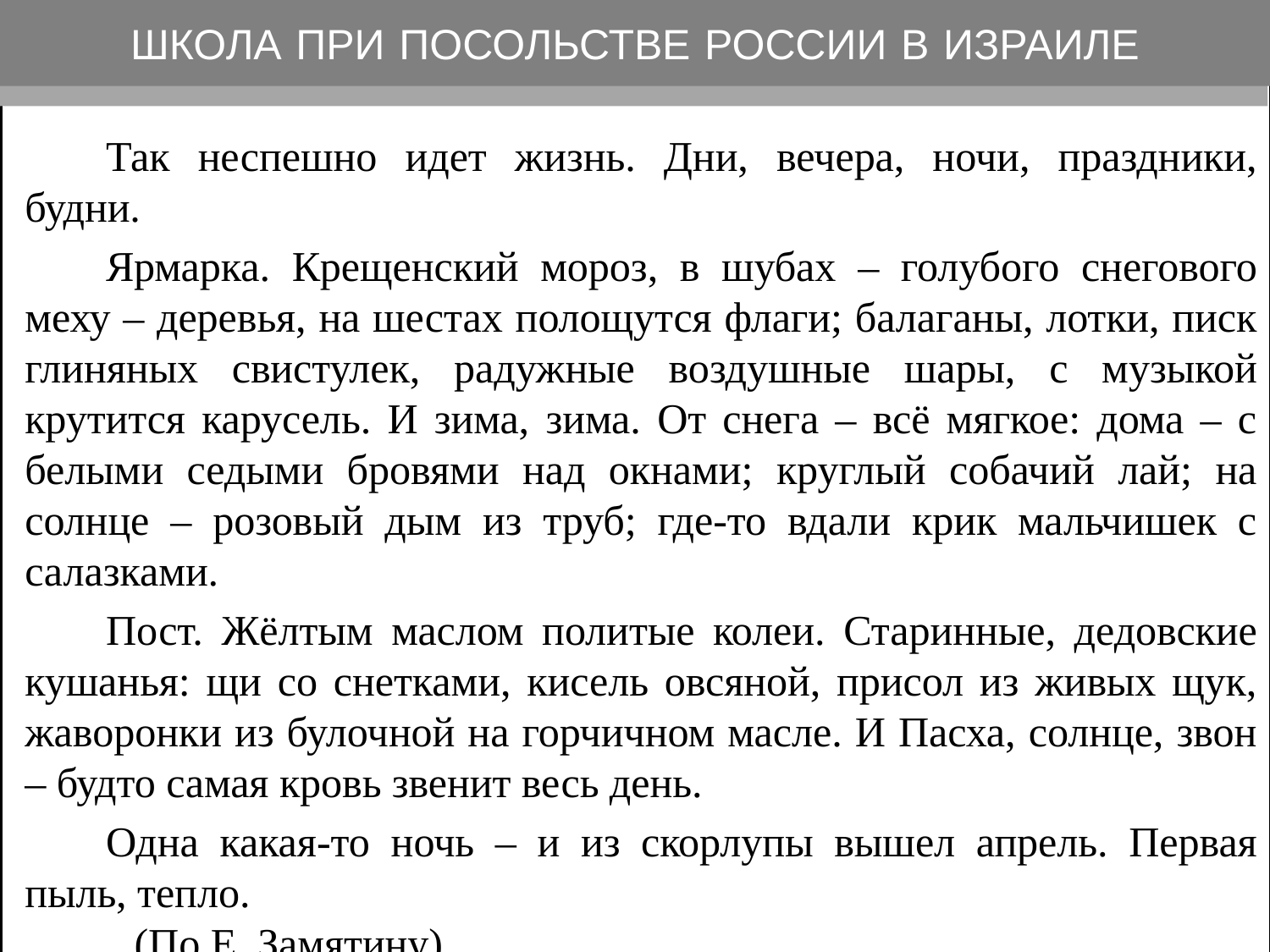

ШКОЛА ПРИ ПОСОЛЬСТВЕ РОССИИ В ИЗРАИЛЕ

Так неспешно идет жизнь. Дни, вечера, ночи, праздники, будни.
Ярмарка. Крещенский мороз, в шубах – голубого снегового меху – деревья, на шестах полощутся флаги; балаганы, лотки, писк глиняных свистулек, радужные воздушные шары, с музыкой крутится карусель. И зима, зима. От снега – всё мягкое: дома – с белыми седыми бровями над окнами; круглый собачий лай; на солнце – розовый дым из труб; где-то вдали крик мальчишек с салазками.
Пост. Жёлтым маслом политые колеи. Старинные, дедовские кушанья: щи со снетками, кисель овсяной, присол из живых щук, жаворонки из булочной на горчичном масле. И Пасха, солнце, звон – будто самая кровь звенит весь день.
Одна какая-то ночь – и из скорлупы вышел апрель. Первая пыль, тепло.
							(По Е. Замятину)